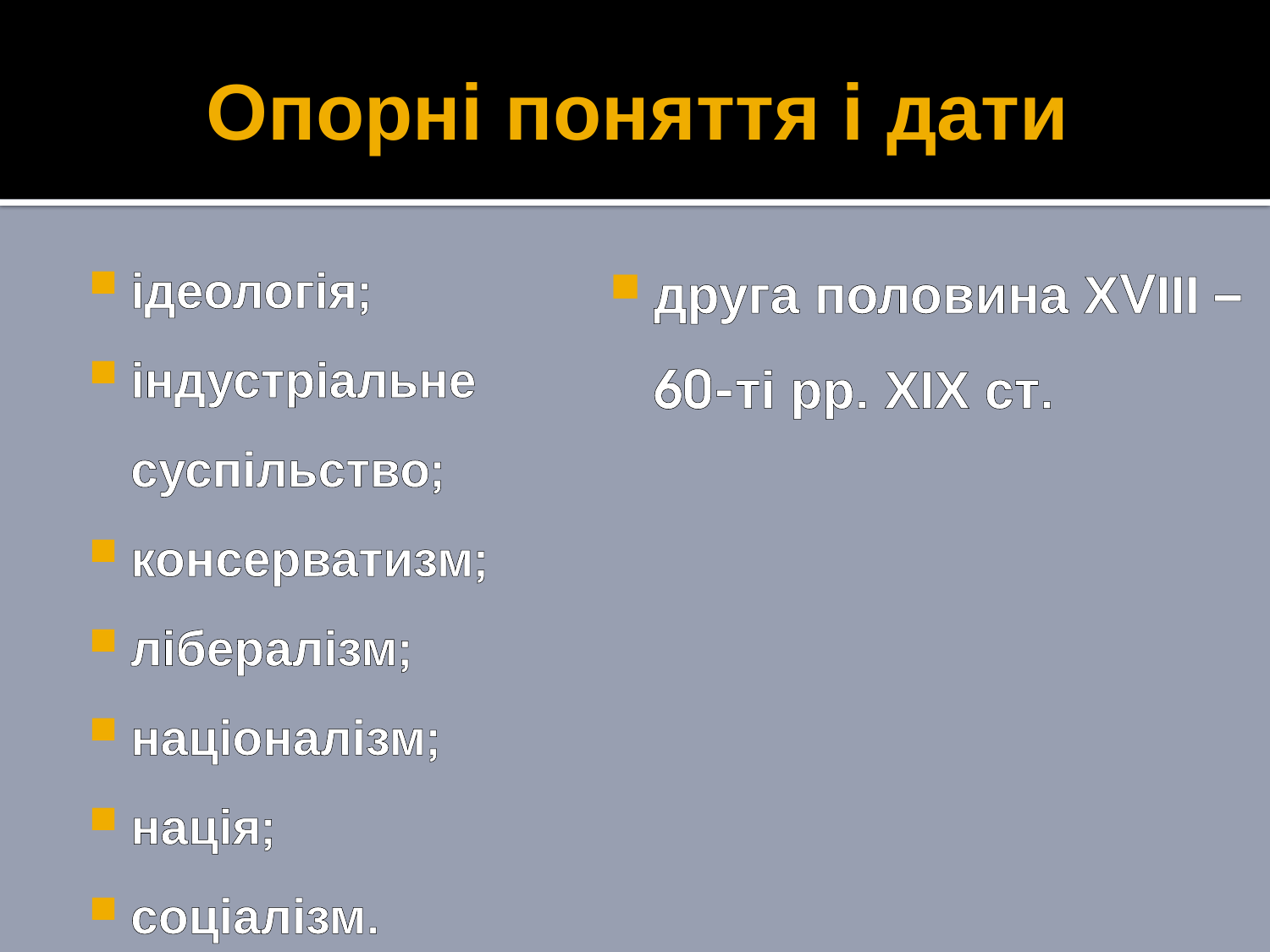

# Опорні поняття і дати
ідеологія;
індустріальне суспільство;
консерватизм;
лібералізм;
націоналізм;
нація;
соціалізм.
друга половина ХVІІІ – 60-ті рр. ХІХ ст.